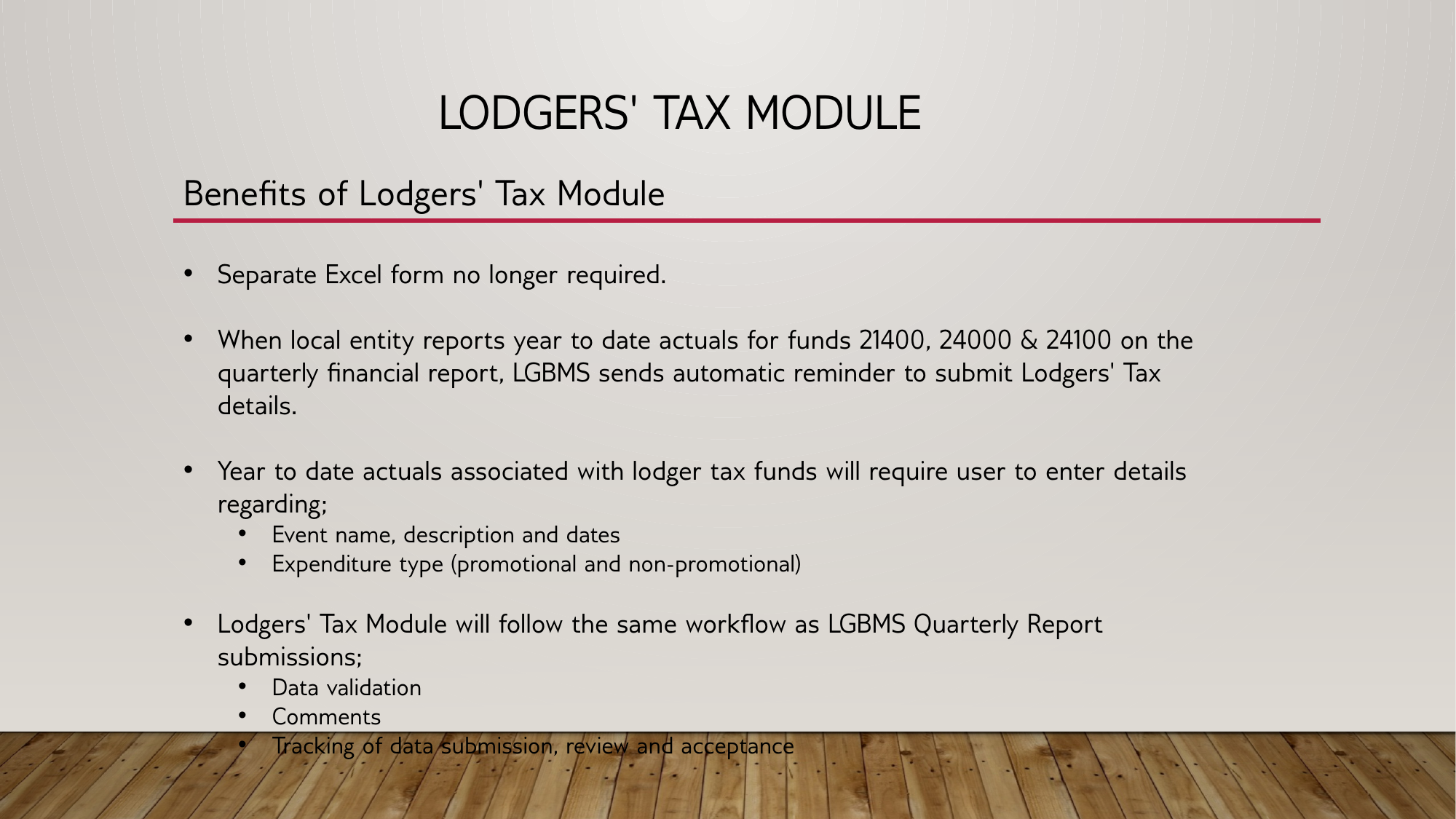

# Lodgers' Tax Module
Benefits of Lodgers' Tax Module

Separate Excel form no longer required.

When local entity reports year to date actuals for funds 21400, 24000 & 24100 on the quarterly financial report, LGBMS sends automatic reminder to submit Lodgers' Tax details.

Year to date actuals associated with lodger tax funds will require user to enter details regarding;
Event name, description and dates
Expenditure type (promotional and non-promotional)

Lodgers' Tax Module will follow the same workflow as LGBMS Quarterly Report submissions;
Data validation
Comments
Tracking of data submission, review and acceptance